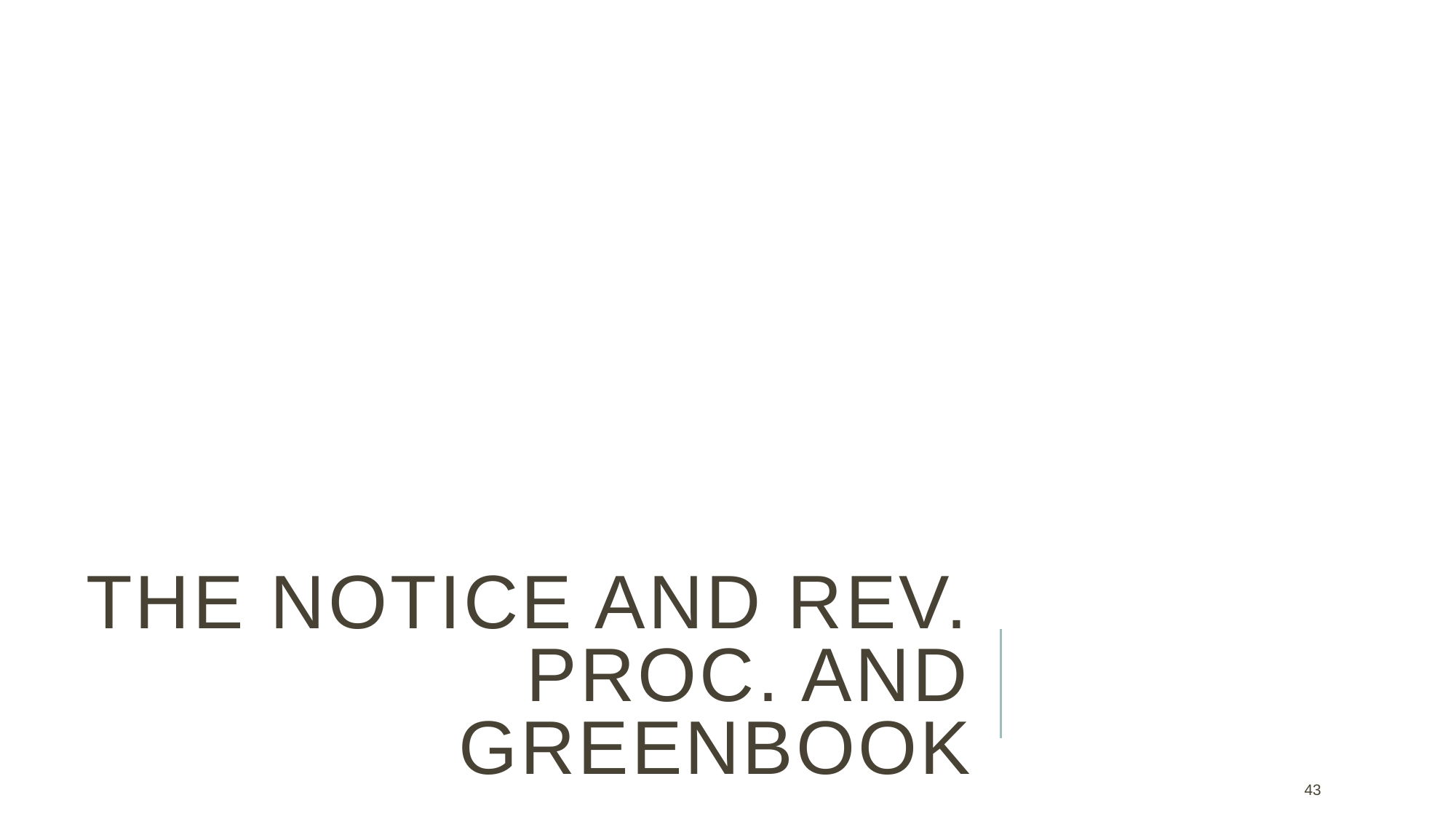

# The Notice And Rev. Proc. And Greenbook
43